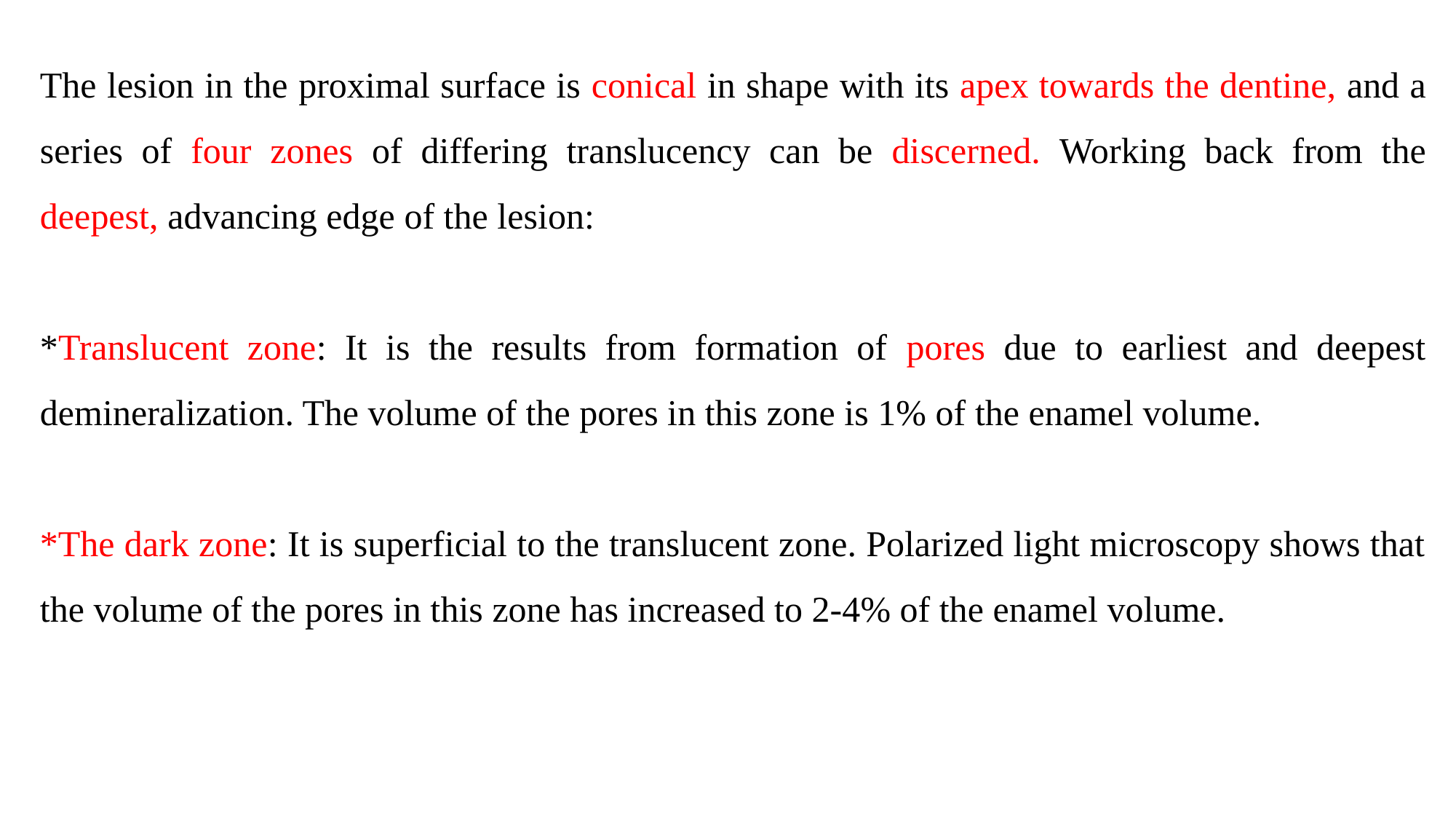

The lesion in the proximal surface is conical in shape with its apex towards the dentine, and a series of four zones of differing translucency can be discerned. Working back from the deepest, advancing edge of the lesion:

*Translucent zone: It is the results from formation of pores due to earliest and deepest demineralization. The volume of the pores in this zone is 1% of the enamel volume.

*The dark zone: It is superficial to the translucent zone. Polarized light microscopy shows that the volume of the pores in this zone has increased to 2-4% of the enamel volume.